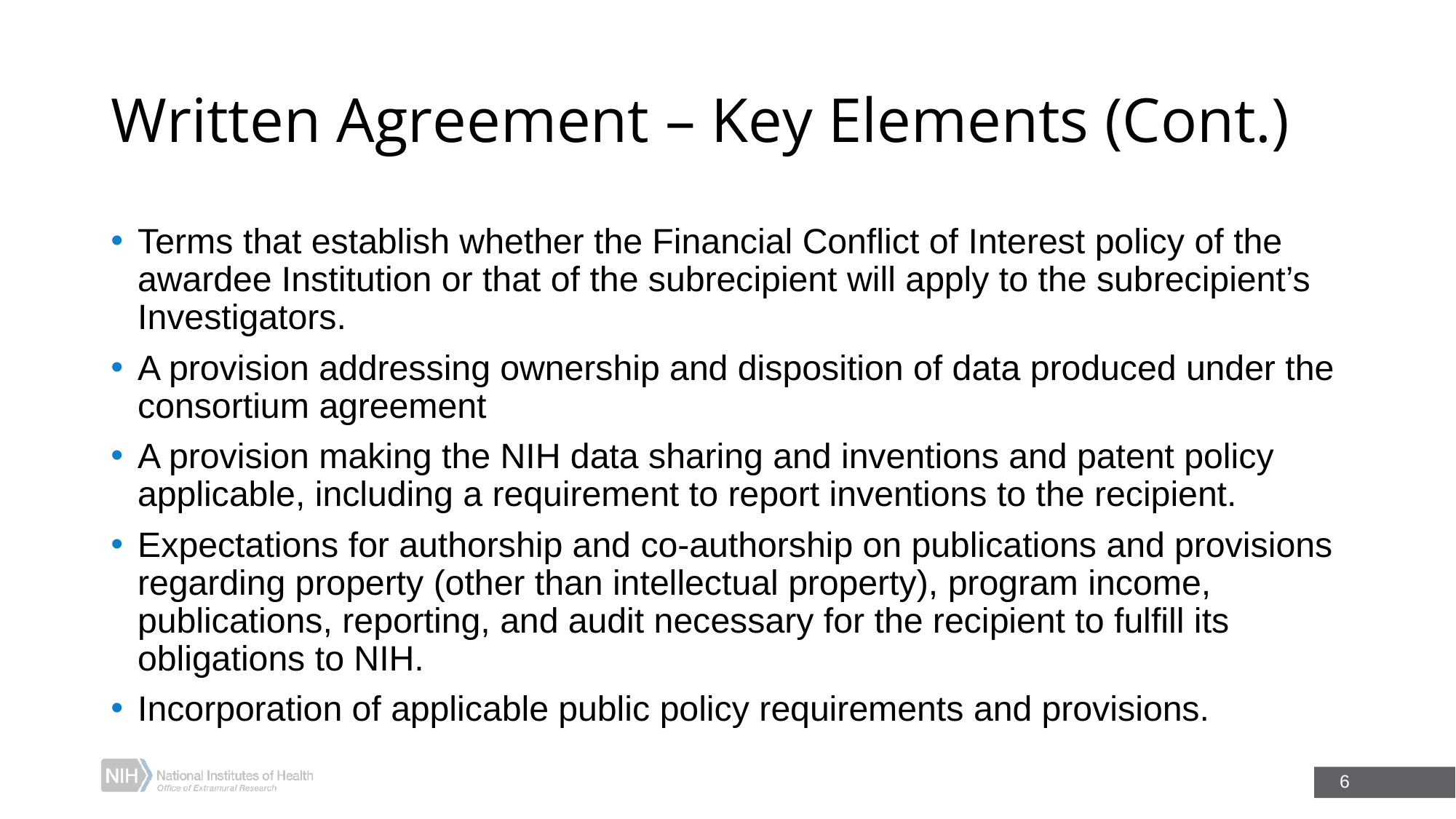

# Written Agreement – Key Elements (Cont.)
Terms that establish whether the Financial Conflict of Interest policy of the awardee Institution or that of the subrecipient will apply to the subrecipient’s Investigators.
A provision addressing ownership and disposition of data produced under the consortium agreement
A provision making the NIH data sharing and inventions and patent policy applicable, including a requirement to report inventions to the recipient.
Expectations for authorship and co-authorship on publications and provisions regarding property (other than intellectual property), program income, publications, reporting, and audit necessary for the recipient to fulfill its obligations to NIH.
Incorporation of applicable public policy requirements and provisions.
6